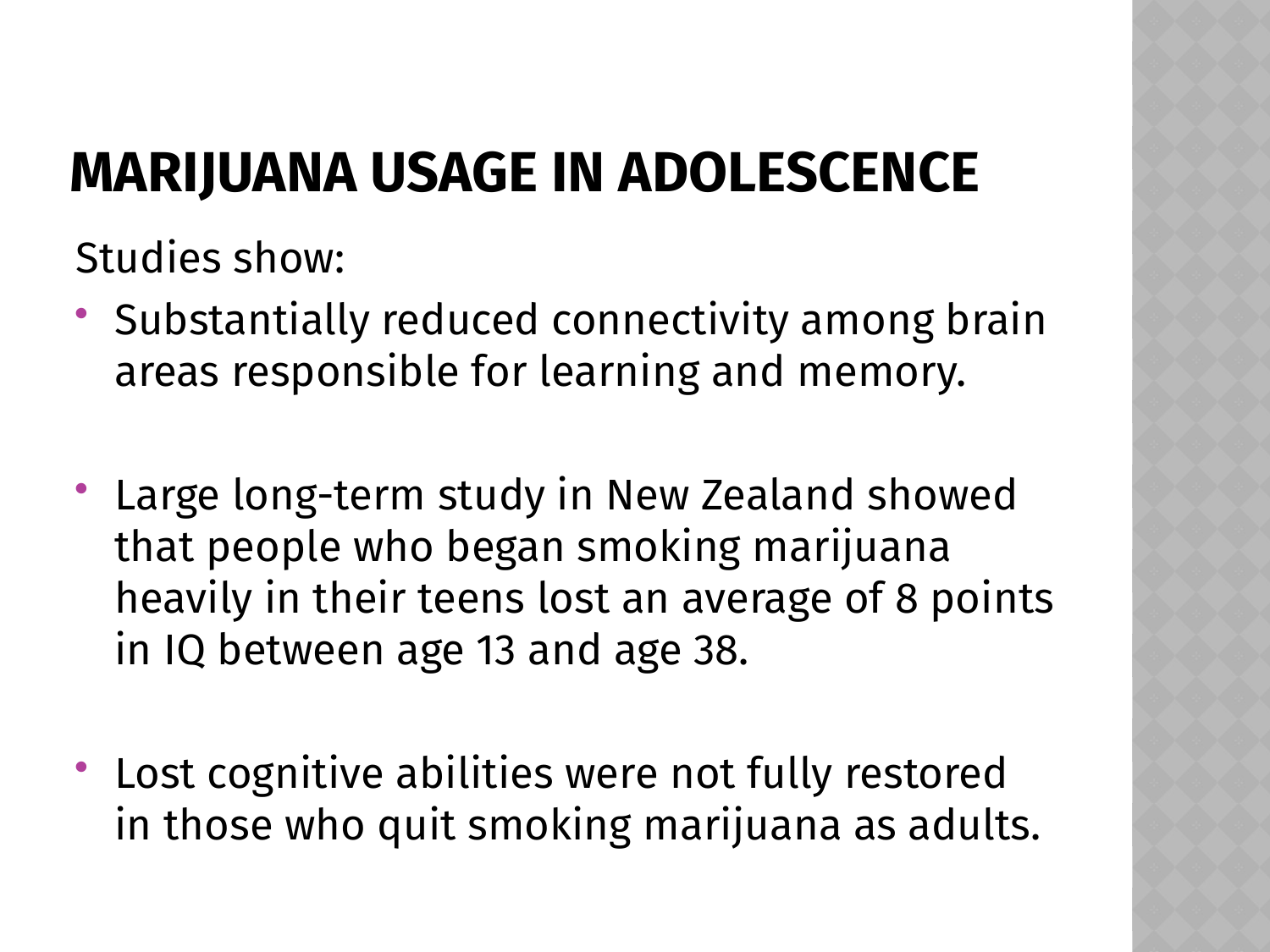

# Marijuana usage in adolescence
Studies show:
Substantially reduced connectivity among brain areas responsible for learning and memory.

Large long-term study in New Zealand showed that people who began smoking marijuana heavily in their teens lost an average of 8 points in IQ between age 13 and age 38.

Lost cognitive abilities were not fully restored in those who quit smoking marijuana as adults.